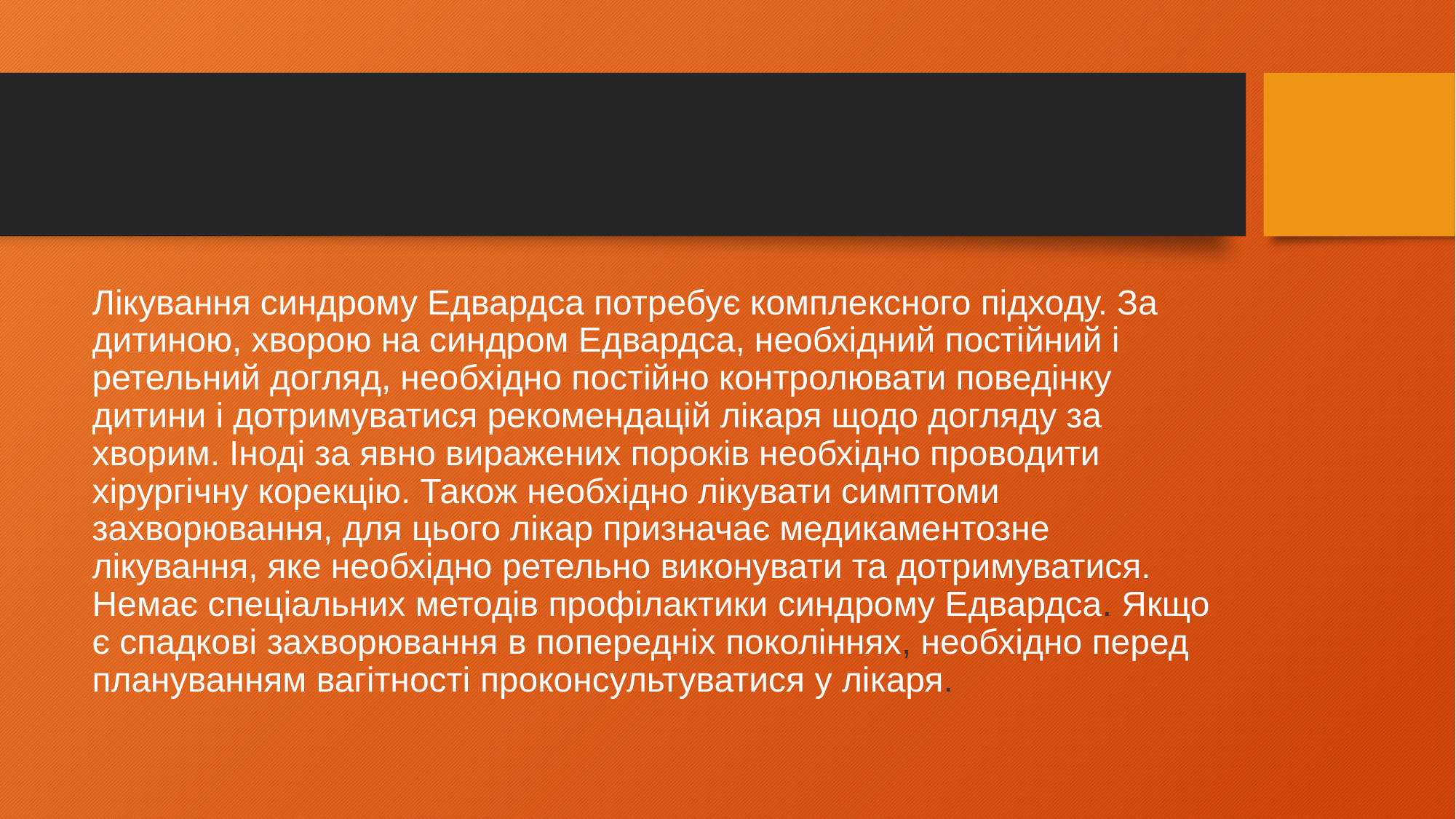

#
Лікування синдрому Едвардса потребує комплексного підходу. За дитиною, хворою на синдром Едвардса, необхідний постійний і ретельний догляд, необхідно постійно контролювати поведінку дитини і дотримуватися рекомендацій лікаря щодо догляду за хворим. Іноді за явно виражених пороків необхідно проводити хірургічну корекцію. Також необхідно лікувати симптоми захворювання, для цього лікар призначає медикаментозне лікування, яке необхідно ретельно виконувати та дотримуватися. Немає спеціальних методів профілактики синдрому Едвардса. Якщо є спадкові захворювання в попередніх поколіннях, необхідно перед плануванням вагітності проконсультуватися у лікаря.